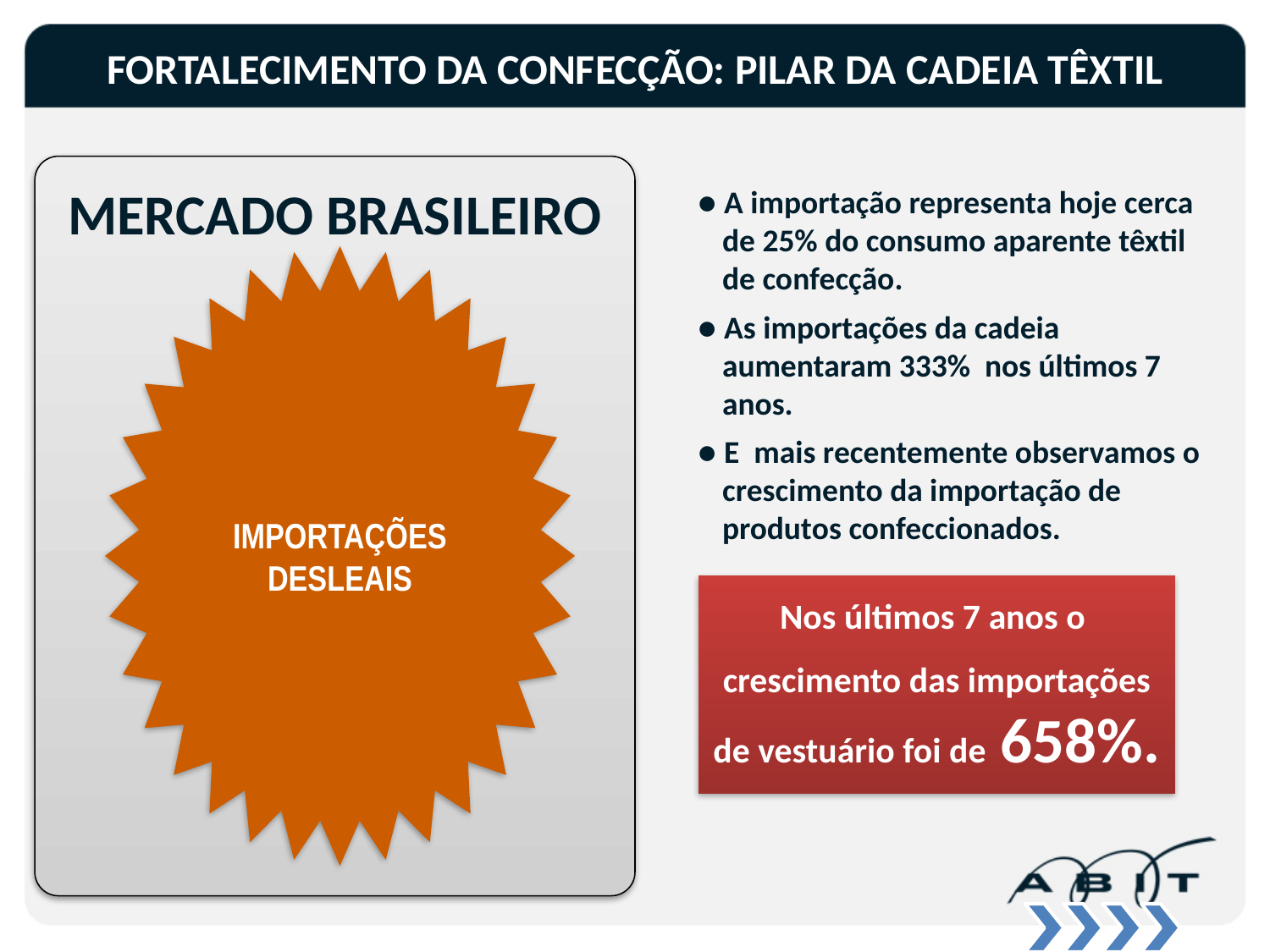

# FORTALECIMENTO DA CONFECÇÃO: PILAR DA CADEIA TÊXTIL
MERCADO BRASILEIRO
● A importação representa hoje cerca de 25% do consumo aparente têxtil de confecção.
● As importações da cadeia aumentaram 333%  nos últimos 7 anos.
● E  mais recentemente observamos o crescimento da importação de produtos confeccionados.

IMPORTAÇÕES
DESLEAIS
Nos últimos 7 anos o
crescimento das importações
de vestuário foi de 658%.